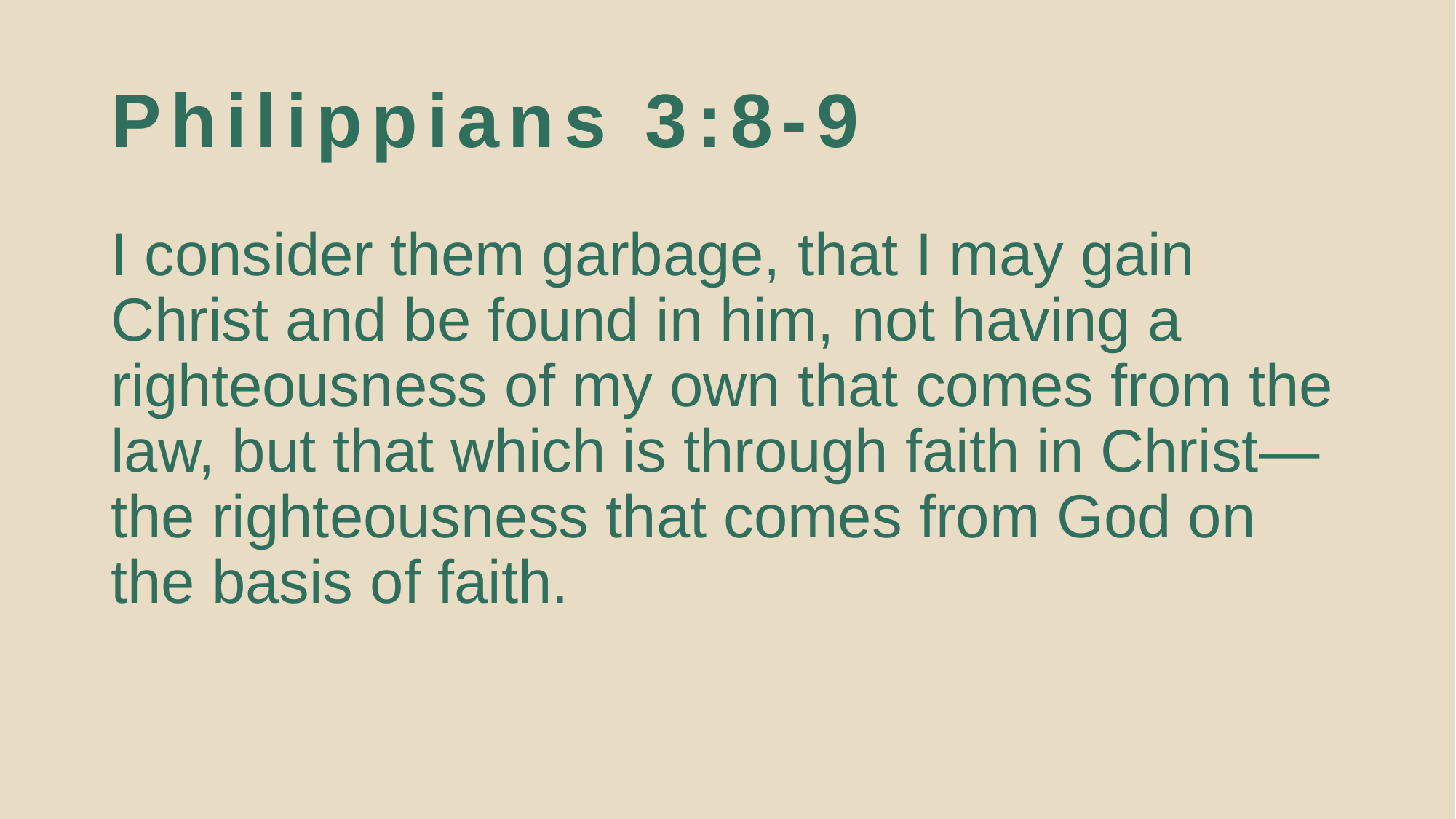

# Philippians 3:8-9
I consider them garbage, that I may gain Christ and be found in him, not having a righteousness of my own that comes from the law, but that which is through faith in Christ—the righteousness that comes from God on the basis of faith.